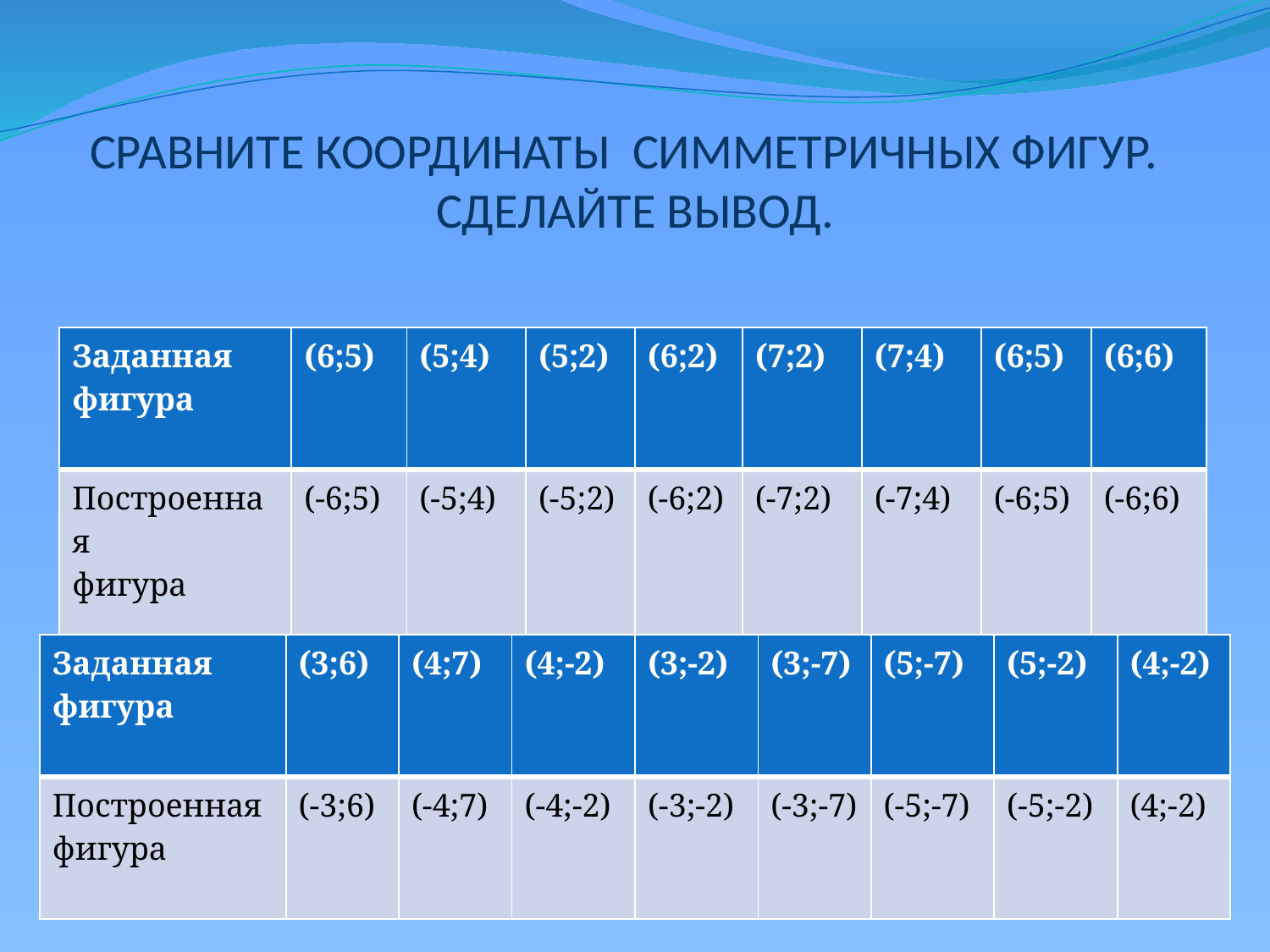

# СРАВНИТЕ КООРДИНАТЫ  СИММЕТРИЧНЫХ ФИГУР. СДЕЛАЙТЕ ВЫВОД.
| Заданная фигура | (6;5) | (5;4) | (5;2) | (6;2) | (7;2) | (7;4) | (6;5) | (6;6) |
| --- | --- | --- | --- | --- | --- | --- | --- | --- |
| Построенная фигура | (-6;5) | (-5;4) | (-5;2) | (-6;2) | (-7;2) | (-7;4) | (-6;5) | (-6;6) |
| Заданная фигура | (3;6) | (4;7) | (4;-2) | (3;-2) | (3;-7) | (5;-7) | (5;-2) | (4;-2) |
| --- | --- | --- | --- | --- | --- | --- | --- | --- |
| Построенная фигура | (-3;6) | (-4;7) | (-4;-2) | (-3;-2) | (-3;-7) | (-5;-7) | (-5;-2) | (4;-2) |